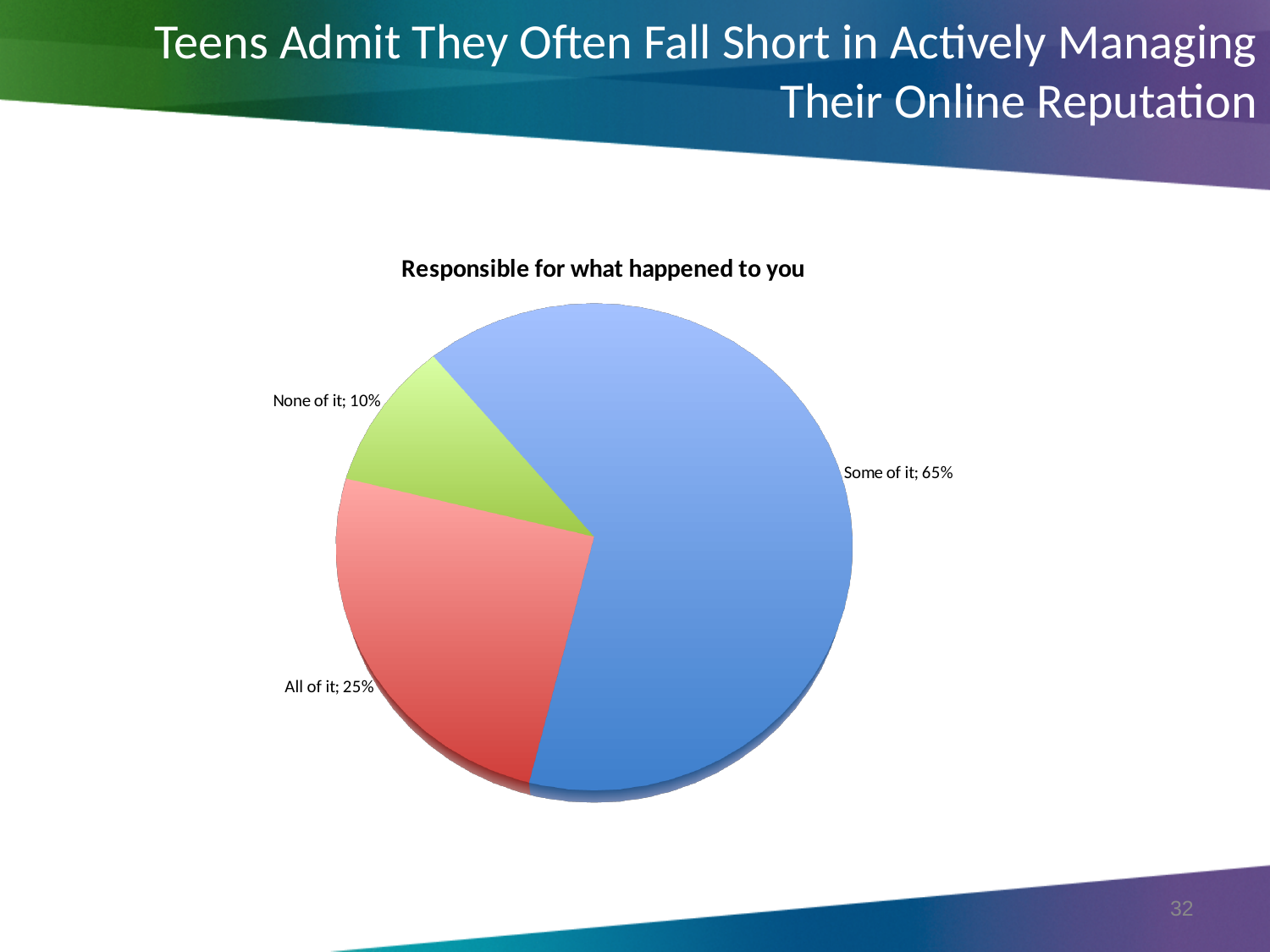

Teens Admit They Often Fall Short in Actively Managing Their Online Reputation

[unsupported chart]

32